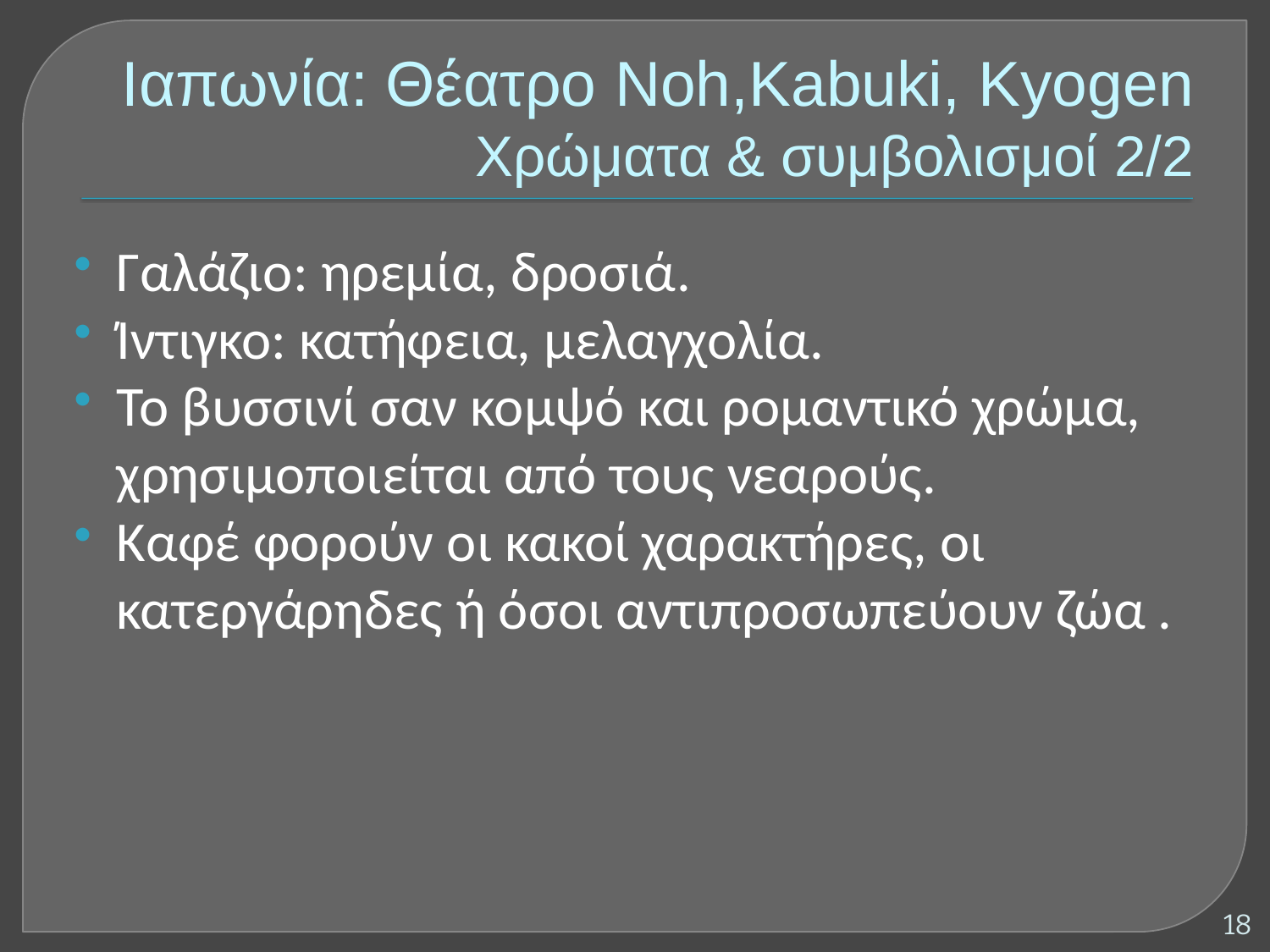

# Ιαπωνία: Θέατρο Noh,Kabuki, Kyogen Χρώματα & συμβολισμοί 2/2
Γαλάζιο: ηρεμία, δροσιά.
Ίντιγκο: κατήφεια, μελαγχολία.
Το βυσσινί σαν κομψό και ρομαντικό χρώμα, χρησιμοποιείται από τους νεαρούς.
Καφέ φορούν οι κακοί χαρακτήρες, οι κατεργάρηδες ή όσοι αντιπροσωπεύουν ζώα .

18